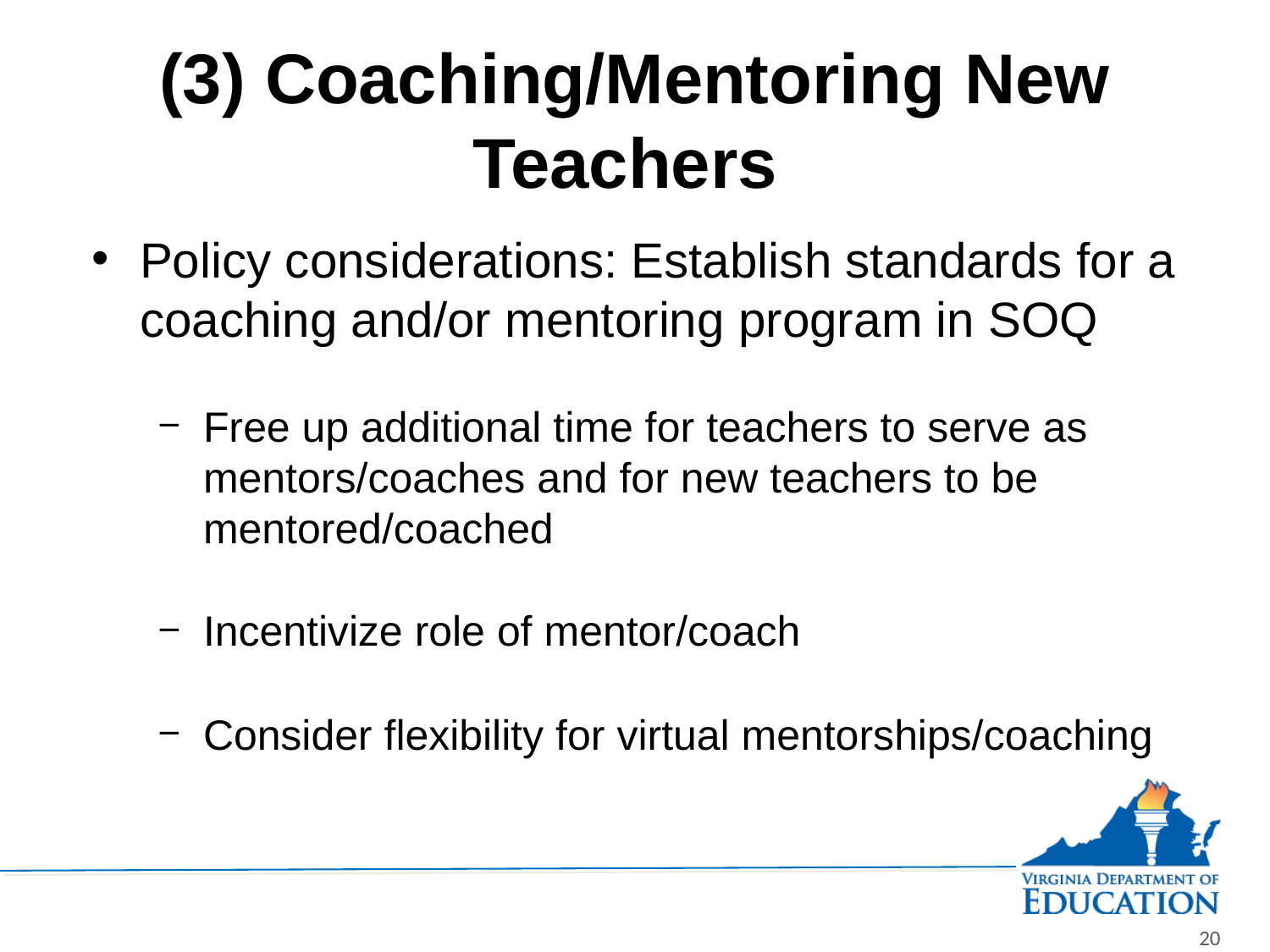

# (3) Coaching/Mentoring New Teachers
Policy considerations: Establish standards for a coaching and/or mentoring program in SOQ

Free up additional time for teachers to serve as mentors/coaches and for new teachers to be mentored/coached

Incentivize role of mentor/coach

Consider flexibility for virtual mentorships/coaching

20